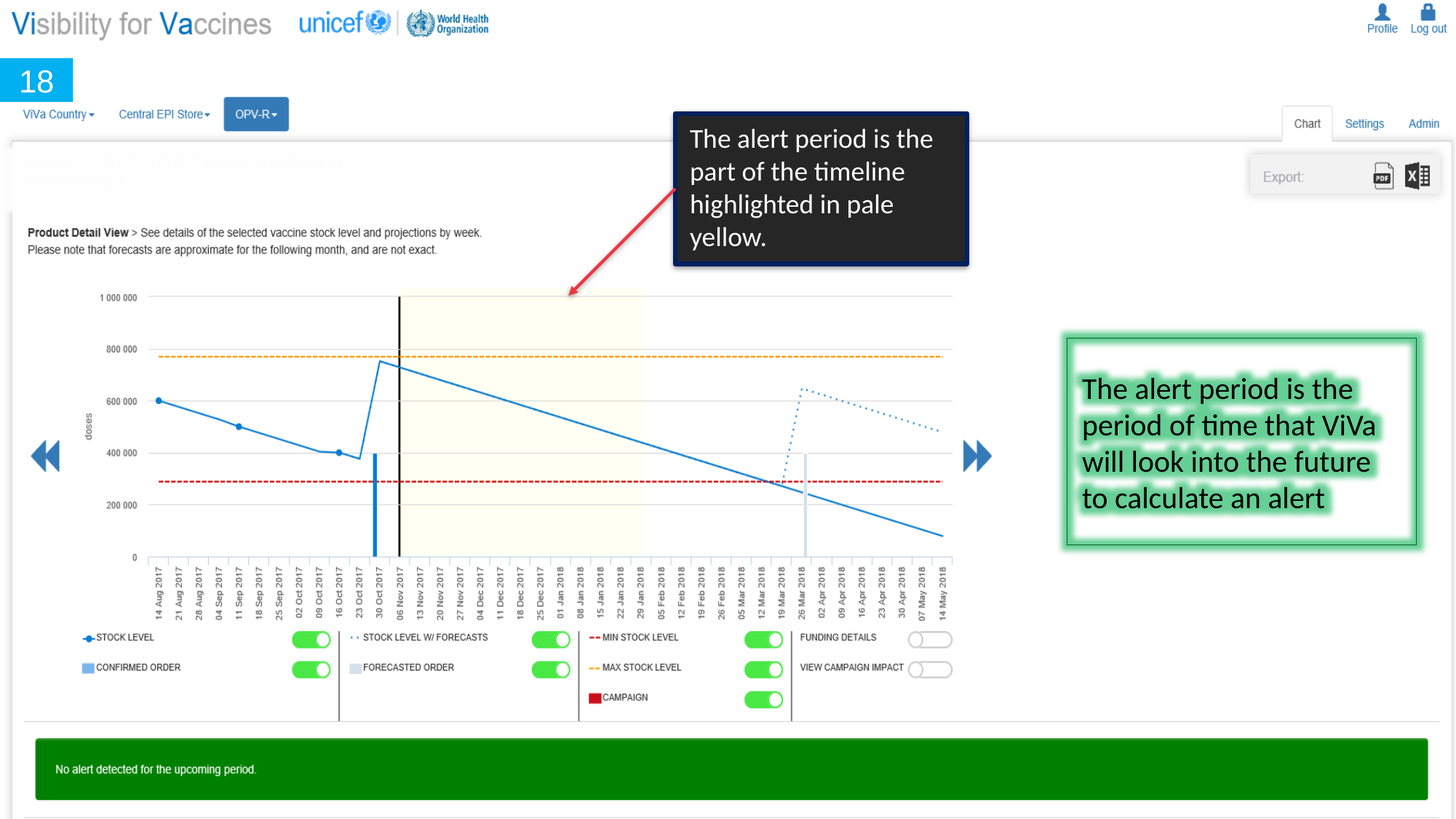

18
The alert period is the part of the timeline highlighted in pale yellow.

The alert period is the period of time that ViVa will look into the future to calculate an alert